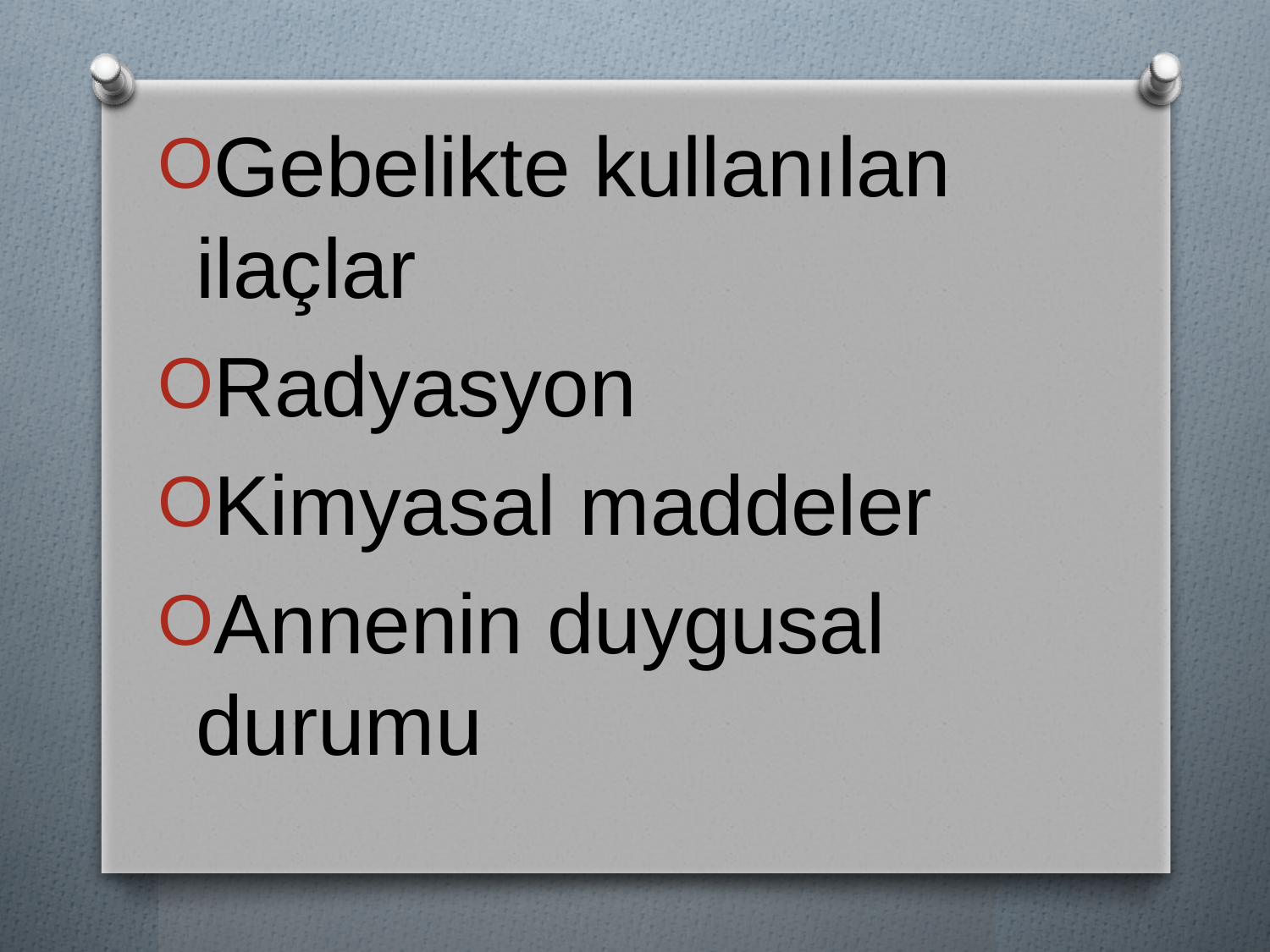

Gebelikte kullanılan ilaçlar
Radyasyon
Kimyasal maddeler
Annenin duygusal durumu